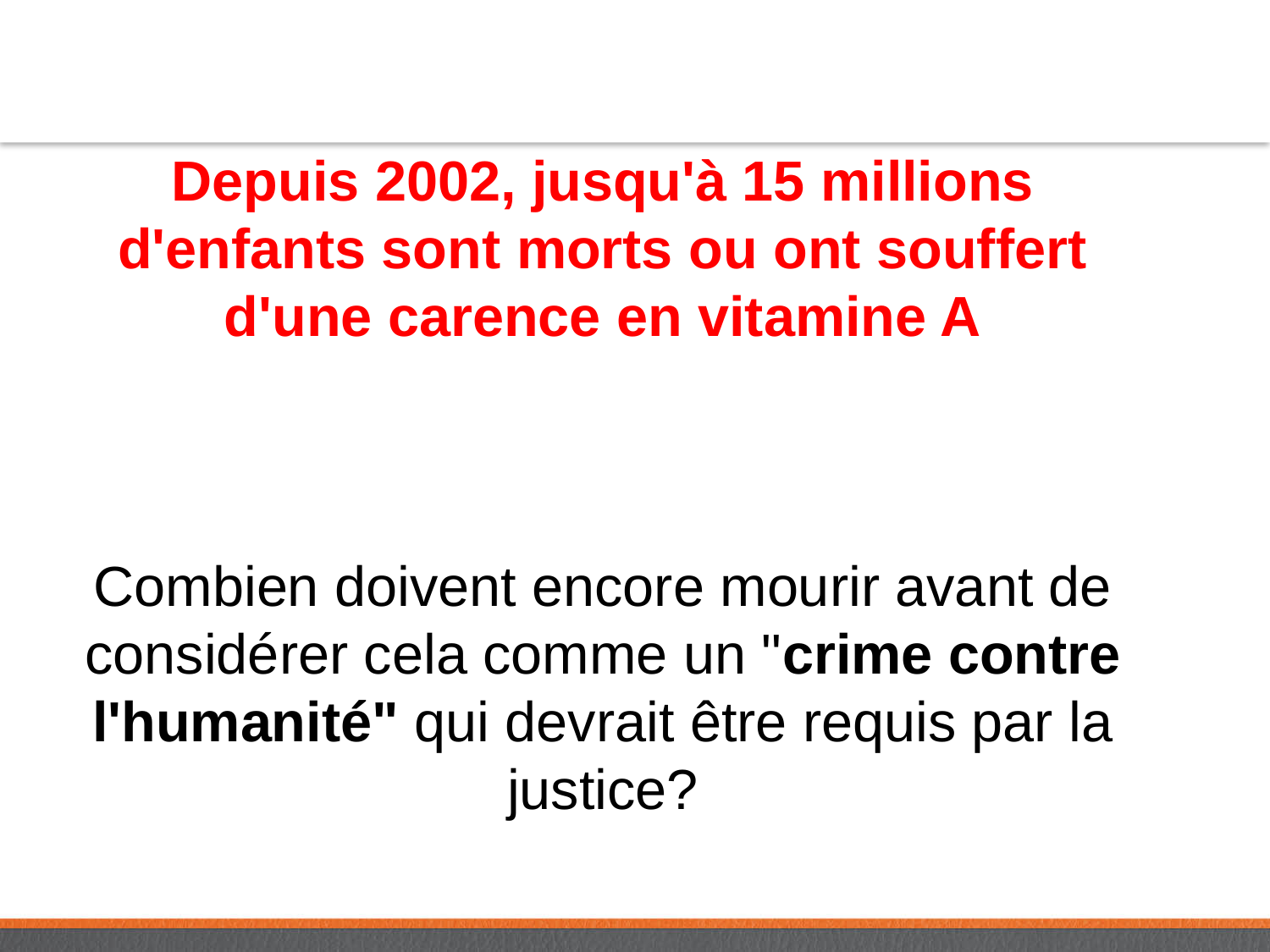

Depuis 2002, jusqu'à 15 millions d'enfants sont morts ou ont souffert d'une carence en vitamine A

Combien doivent encore mourir avant de considérer cela comme un "crime contre l'humanité" qui devrait être requis par la justice?